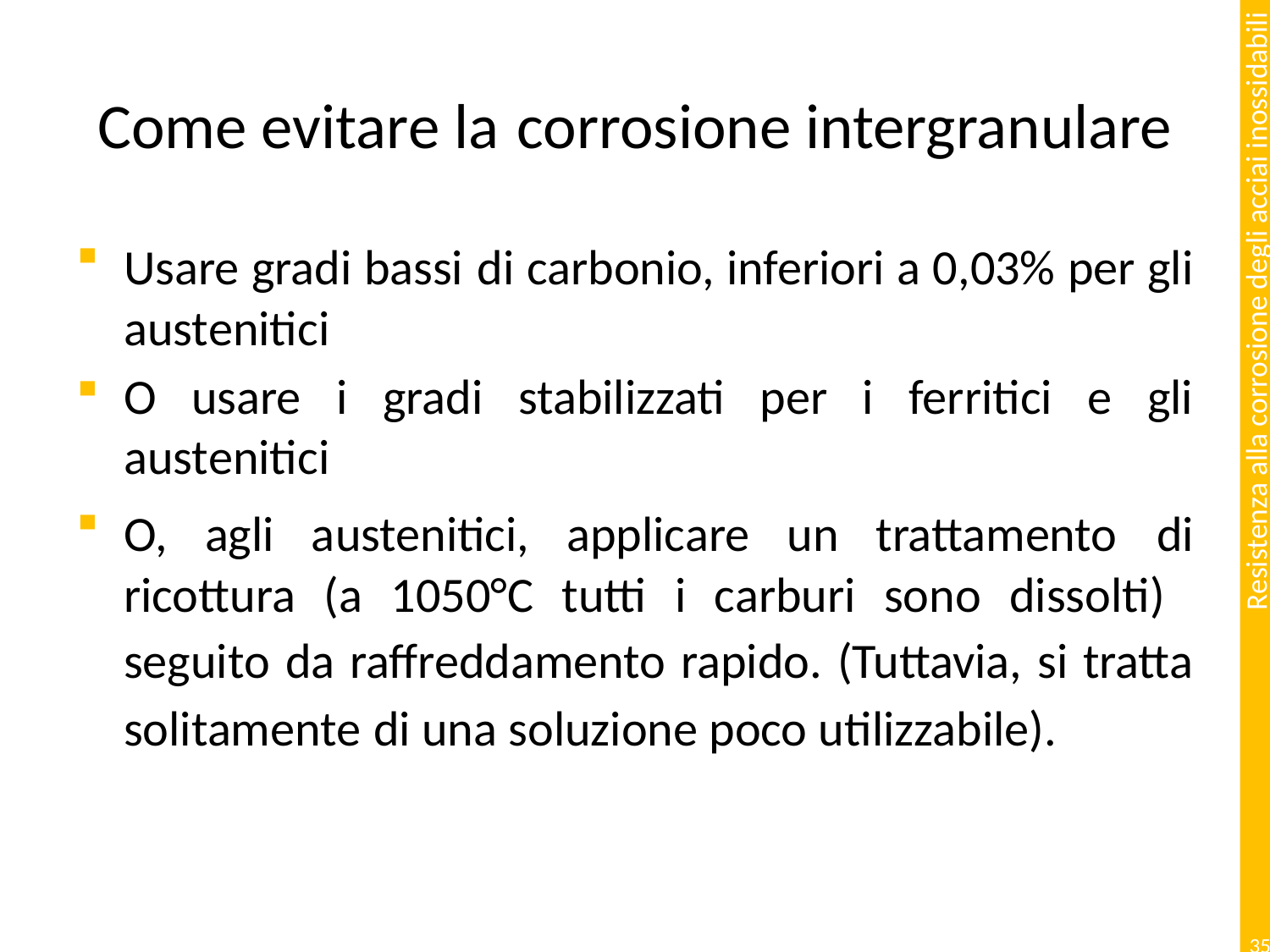

# Come evitare la corrosione intergranulare
Usare gradi bassi di carbonio, inferiori a 0,03% per gli austenitici
O usare i gradi stabilizzati per i ferritici e gli austenitici
O, agli austenitici, applicare un trattamento di ricottura (a 1050°C tutti i carburi sono dissolti)  seguito da raffreddamento rapido. (Tuttavia, si tratta solitamente di una soluzione poco utilizzabile).
35